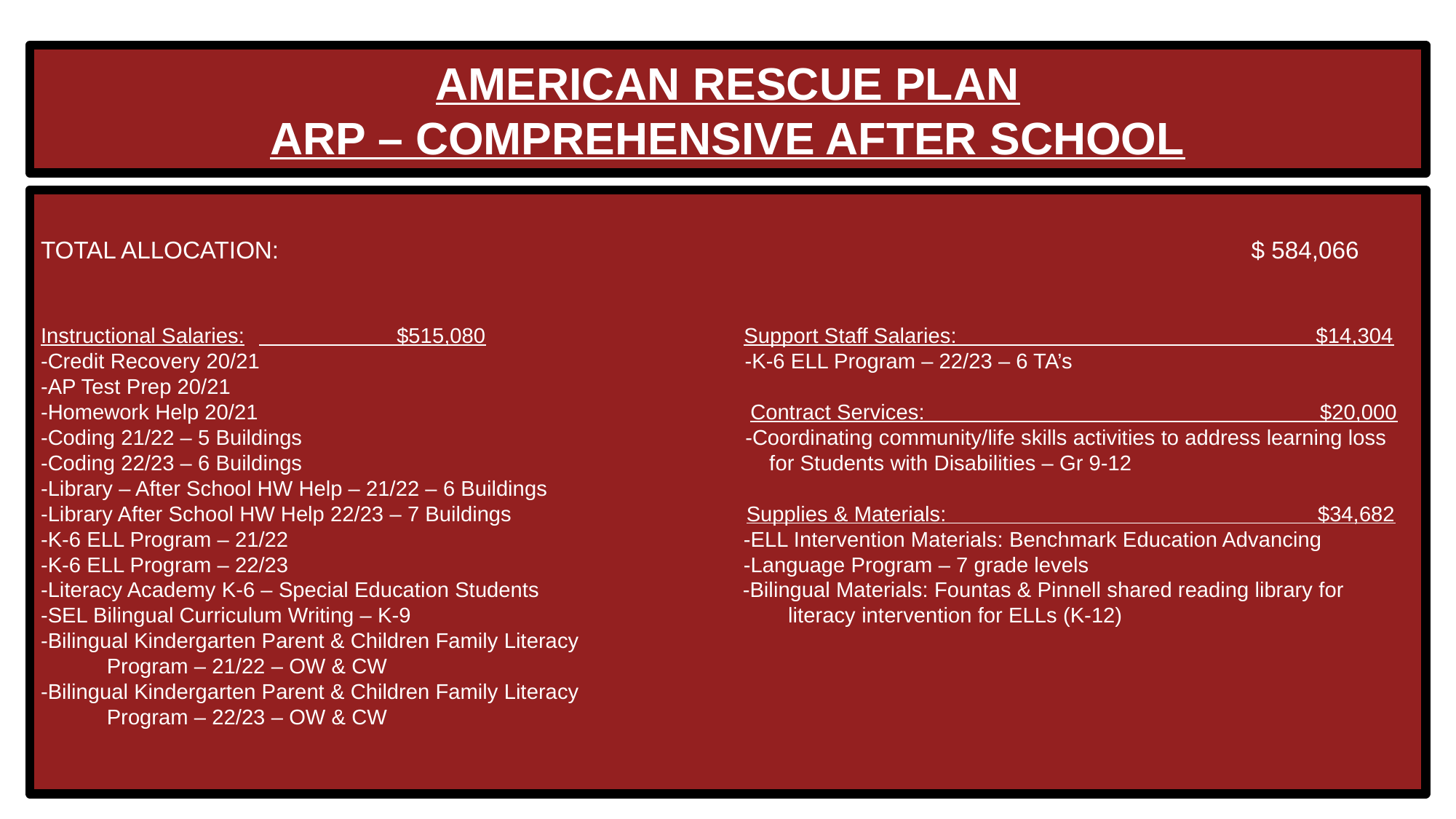

AMERICAN RESCUE PLAN
ARP – COMPREHENSIVE AFTER SCHOOL
TOTAL ALLOCATION:   						   	                                  $ 584,066

Instructional Salaries:	                       $515,080                                           Support Staff Salaries:                                                            $14,304
-Credit Recovery 20/21                                                                                 -K-6 ELL Program – 22/23 – 6 TA’s
-AP Test Prep 20/21
-Homework Help 20/21                                                                                  Contract Services:                                                                  $20,000
-Coding 21/22 – 5 Buildings                                                                          -Coordinating community/life skills activities to address learning loss
-Coding 22/23 – 6 Buildings                                                                              for Students with Disabilities – Gr 9-12
-Library – After School HW Help – 21/22 – 6 Buildings
-Library After School HW Help 22/23 – 7 Buildings                                       Supplies & Materials:                                                              $34,682
-K-6 ELL Program – 21/22                                                                            -ELL Intervention Materials: Benchmark Education Advancing
-K-6 ELL Program – 22/23                                                                            -Language Program – 7 grade levels
-Literacy Academy K-6 – Special Education Students                                  -Bilingual Materials: Fountas & Pinnell shared reading library for
-SEL Bilingual Curriculum Writing – K-9                                                               literacy intervention for ELLs (K-12)
-Bilingual Kindergarten Parent & Children Family Literacy
           Program – 21/22 – OW & CW
-Bilingual Kindergarten Parent & Children Family Literacy
           Program – 22/23 – OW & CW